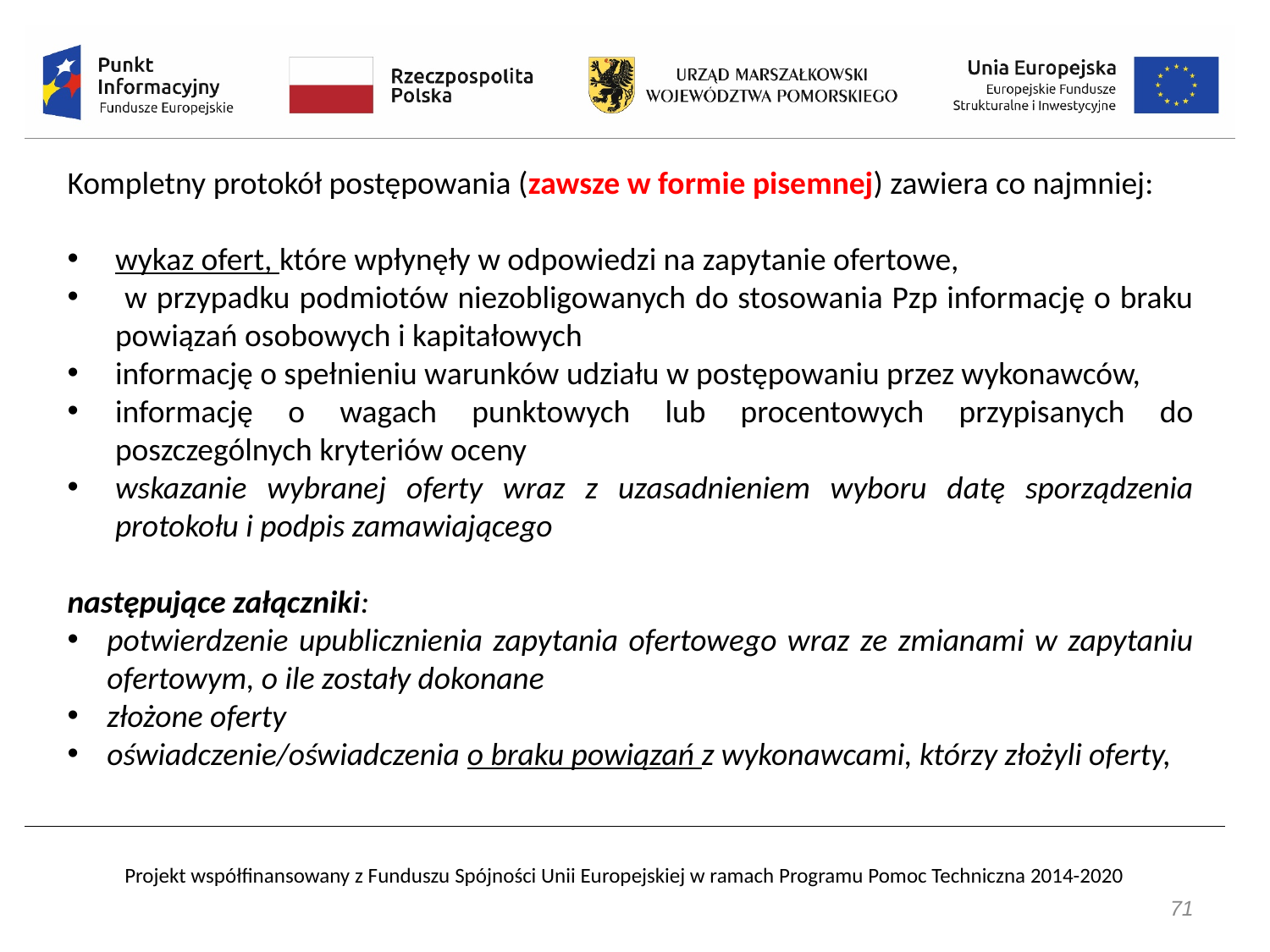

Kompletny protokół postępowania (zawsze w formie pisemnej) zawiera co najmniej:

wykaz ofert, które wpłynęły w odpowiedzi na zapytanie ofertowe,
 w przypadku podmiotów niezobligowanych do stosowania Pzp informację o braku powiązań osobowych i kapitałowych
informację o spełnieniu warunków udziału w postępowaniu przez wykonawców,
informację o wagach punktowych lub procentowych przypisanych do poszczególnych kryteriów oceny
wskazanie wybranej oferty wraz z uzasadnieniem wyboru datę sporządzenia protokołu i podpis zamawiającego

następujące załączniki:
potwierdzenie upublicznienia zapytania ofertowego wraz ze zmianami w zapytaniu ofertowym, o ile zostały dokonane
złożone oferty
oświadczenie/oświadczenia o braku powiązań z wykonawcami, którzy złożyli oferty,

71